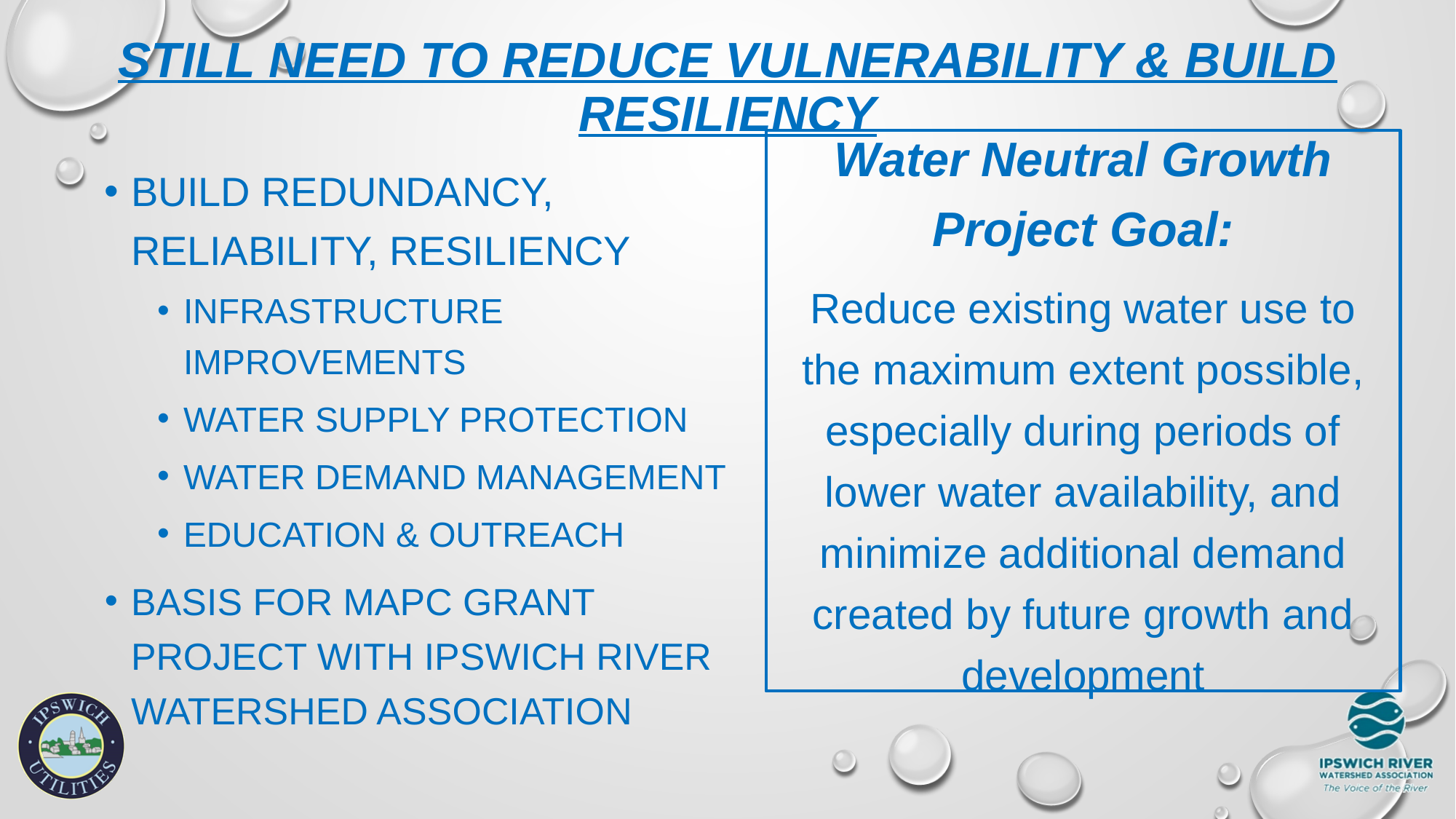

# Still need to Reduce vulnerability & build resiliency

Build redundancy, reliability, resiliency
Infrastructure improvements
Water Supply Protection
Water Demand management
Education & Outreach
Basis for MAPC Grant Project with Ipswich River Watershed Association

Water Neutral Growth Project Goal:
Reduce existing water use to the maximum extent possible, especially during periods of lower water availability, and minimize additional demand created by future growth and development